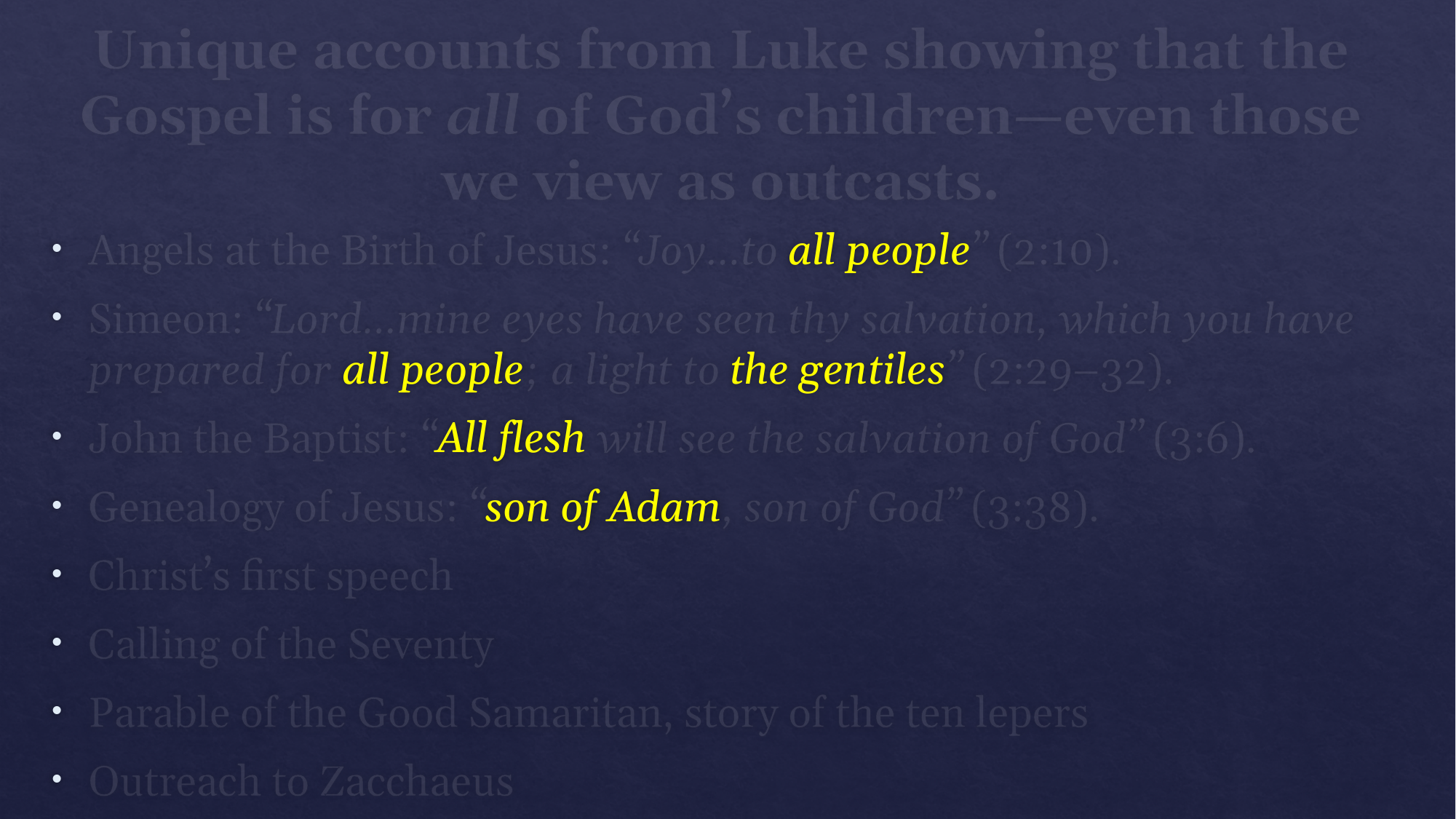

# Unique accounts from Luke showing that the Gospel is for all of God’s children—even those we view as outcasts.
Angels at the Birth of Jesus: “Joy…to all people” (2:10).
Simeon: “Lord…mine eyes have seen thy salvation, which you have prepared for all people; a light to the gentiles” (2:29–32).
John the Baptist: “All flesh will see the salvation of God” (3:6).
Genealogy of Jesus: “son of Adam, son of God” (3:38).
Christ’s first speech
Calling of the Seventy
Parable of the Good Samaritan, story of the ten lepers
Outreach to Zacchaeus